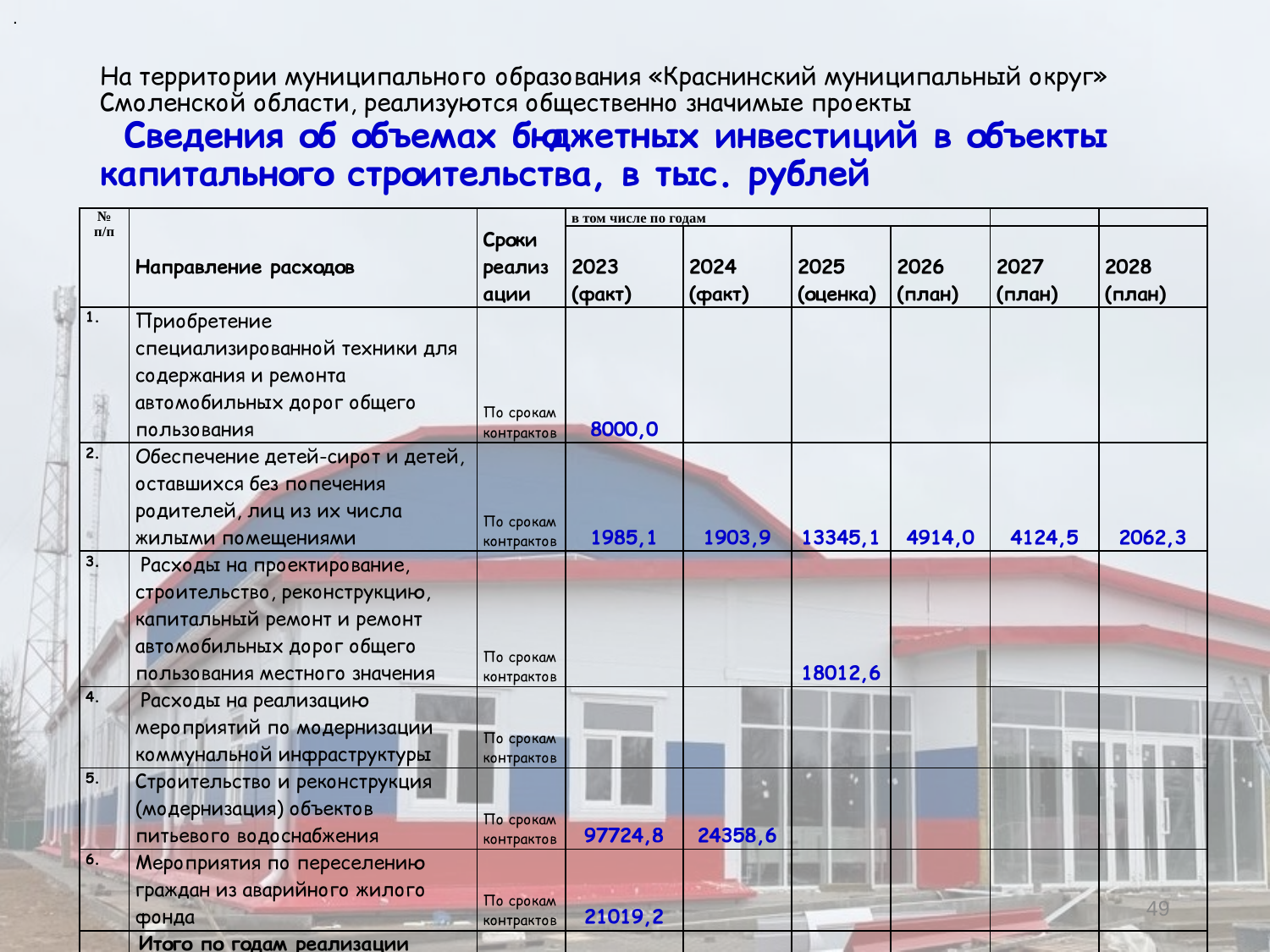

.

# На территории муниципального образования «Краснинский муниципальный округ» Смоленской области, реализуются общественно значимые проекты Сведения об объемах бюджетных инвестиций в объекты капитального строительства, в тыс. рублей
| № п/п | Направление расходов | Сроки реализации | в том числе по годам |  |  |  |  |  |
| --- | --- | --- | --- | --- | --- | --- | --- | --- |
|  |  |  | 2023 (факт) | 2024 (факт) | 2025 (оценка) | 2026 (план) | 2027 (план) | 2028 (план) |
| 1. | Приобретение специализированной техники для содержания и ремонта автомобильных дорог общего пользования | По срокам контрактов | 8000,0 |  |  |  |  |  |
| 2. | Обеспечение детей-сирот и детей, оставшихся без попечения родителей, лиц из их числа жилыми помещениями | По срокам контрактов | 1985,1 | 1903,9 | 13345,1 | 4914,0 | 4124,5 | 2062,3 |
| 3. | Расходы на проектирование, строительство, реконструкцию, капитальный ремонт и ремонт автомобильных дорог общего пользования местного значения | По срокам контрактов |  |  | 18012,6 |  |  |  |
| 4. | Расходы на реализацию мероприятий по модернизации коммунальной инфраструктуры | По срокам контрактов |  |  |  |  |  |  |
| 5. | Строительство и реконструкция (модернизация) объектов питьевого водоснабжения | По срокам контрактов | 97724,8 | 24358,6 |  |  |  |  |
| 6. | Мероприятия по переселению граждан из аварийного жилого фонда | По срокам контрактов | 21019,2 |  |  |  |  |  |
|  | Итого по годам реализации |  | 128729,1 | 26262,5 | 31357,7 | 4914,0 | 4124,5 | 2062,3 |

49